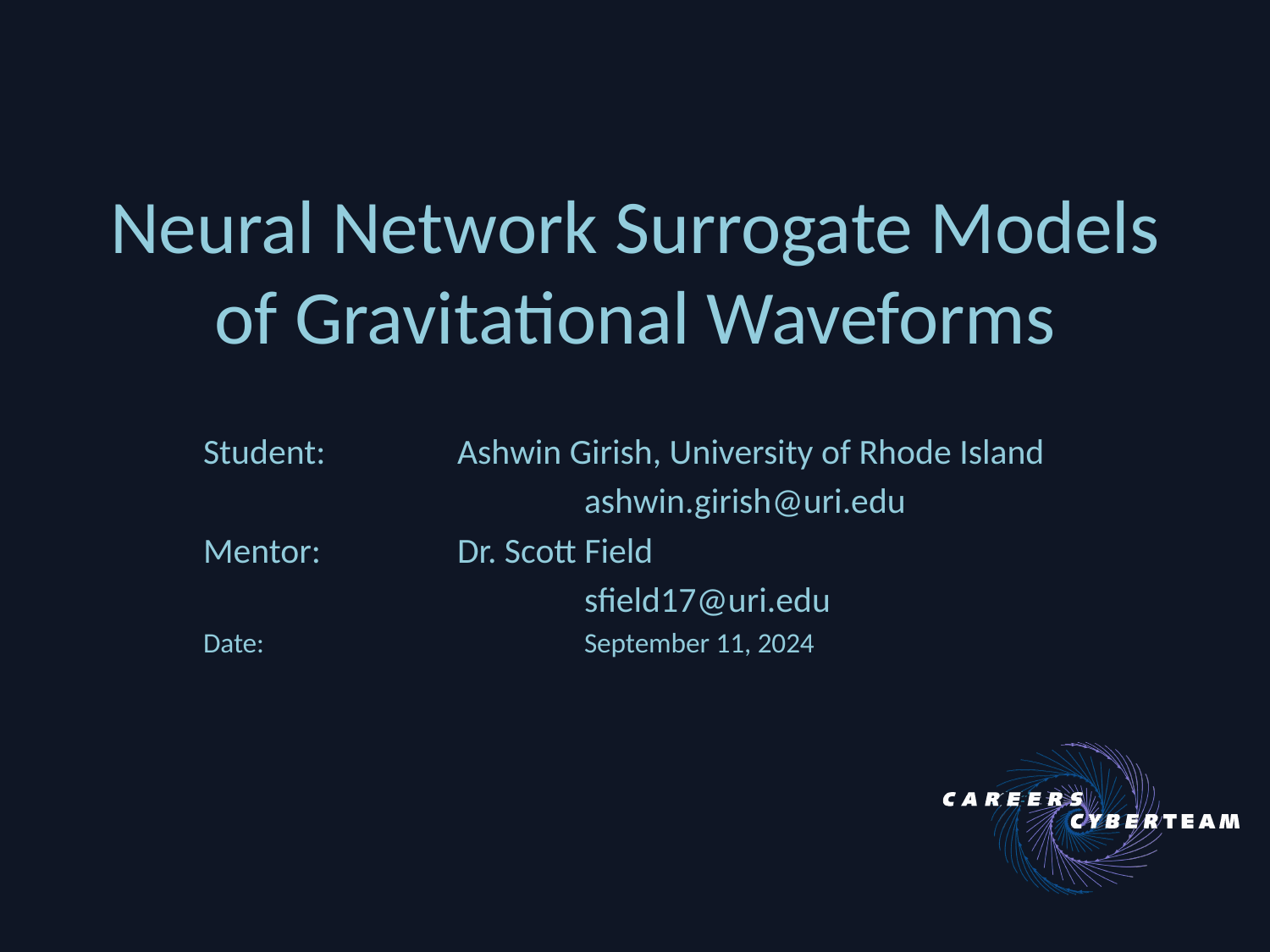

# Neural Network Surrogate Models of Gravitational Waveforms
Student: 	Ashwin Girish, University of Rhode Island
			ashwin.girish@uri.edu
Mentor: 		Dr. Scott Field
			sfield17@uri.edu
Date:	 		September 11, 2024